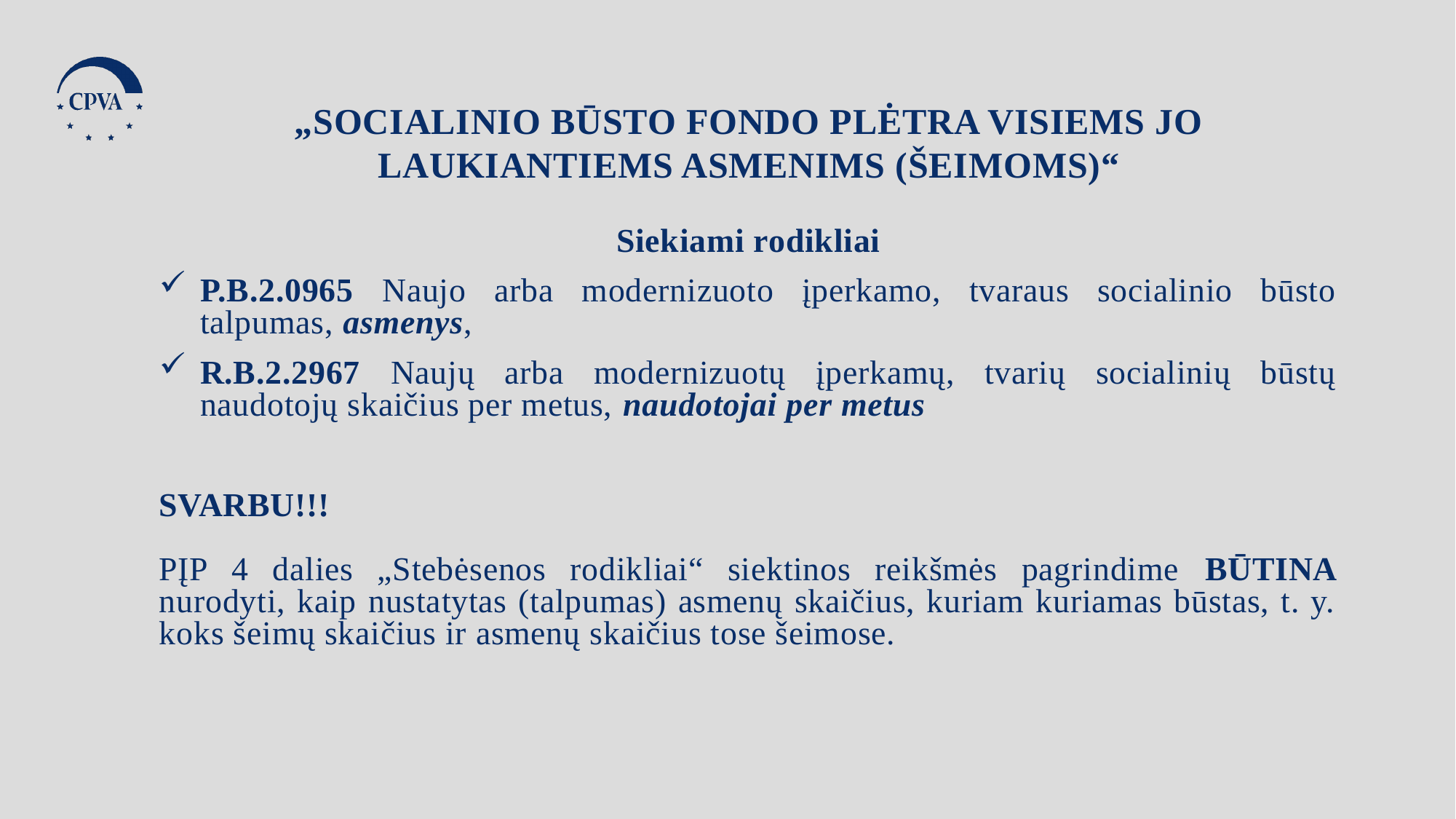

„Socialinio būsto fondo plėtra visiems jo laukiantiems asmenims (šeimoms)“

Siekiami rodikliai
P.B.2.0965 Naujo arba modernizuoto įperkamo, tvaraus socialinio būsto talpumas, asmenys,
R.B.2.2967 Naujų arba modernizuotų įperkamų, tvarių socialinių būstų naudotojų skaičius per metus, naudotojai per metus

SVARBU!!!

PĮP 4 dalies „Stebėsenos rodikliai“ siektinos reikšmės pagrindime BŪTINA nurodyti, kaip nustatytas (talpumas) asmenų skaičius, kuriam kuriamas būstas, t. y. koks šeimų skaičius ir asmenų skaičius tose šeimose.